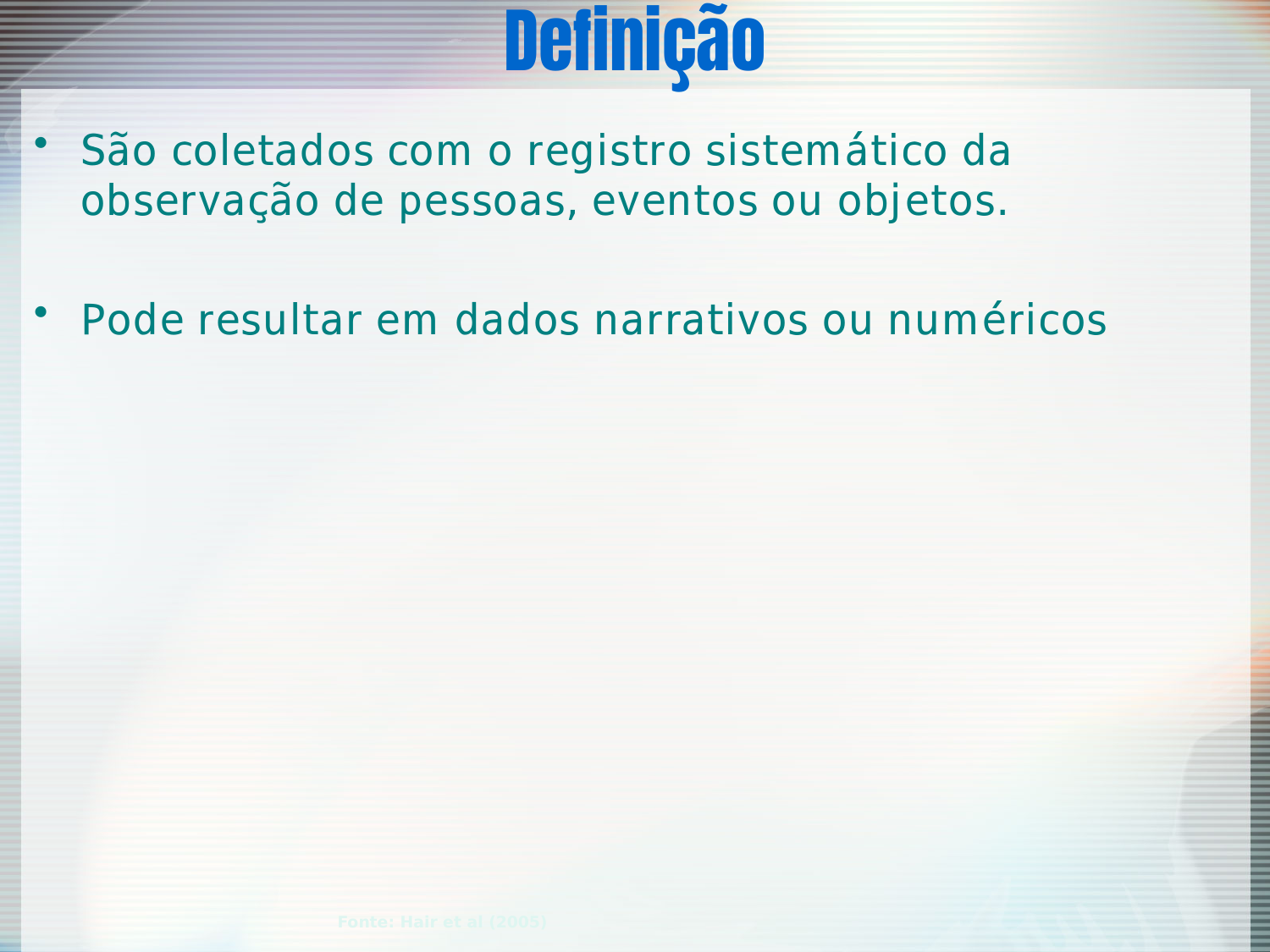

São coletados com o registro sistemático da observação de pessoas, eventos ou objetos.

Pode resultar em dados narrativos ou numéricos

Definição
Fonte: Hair et al (2005)